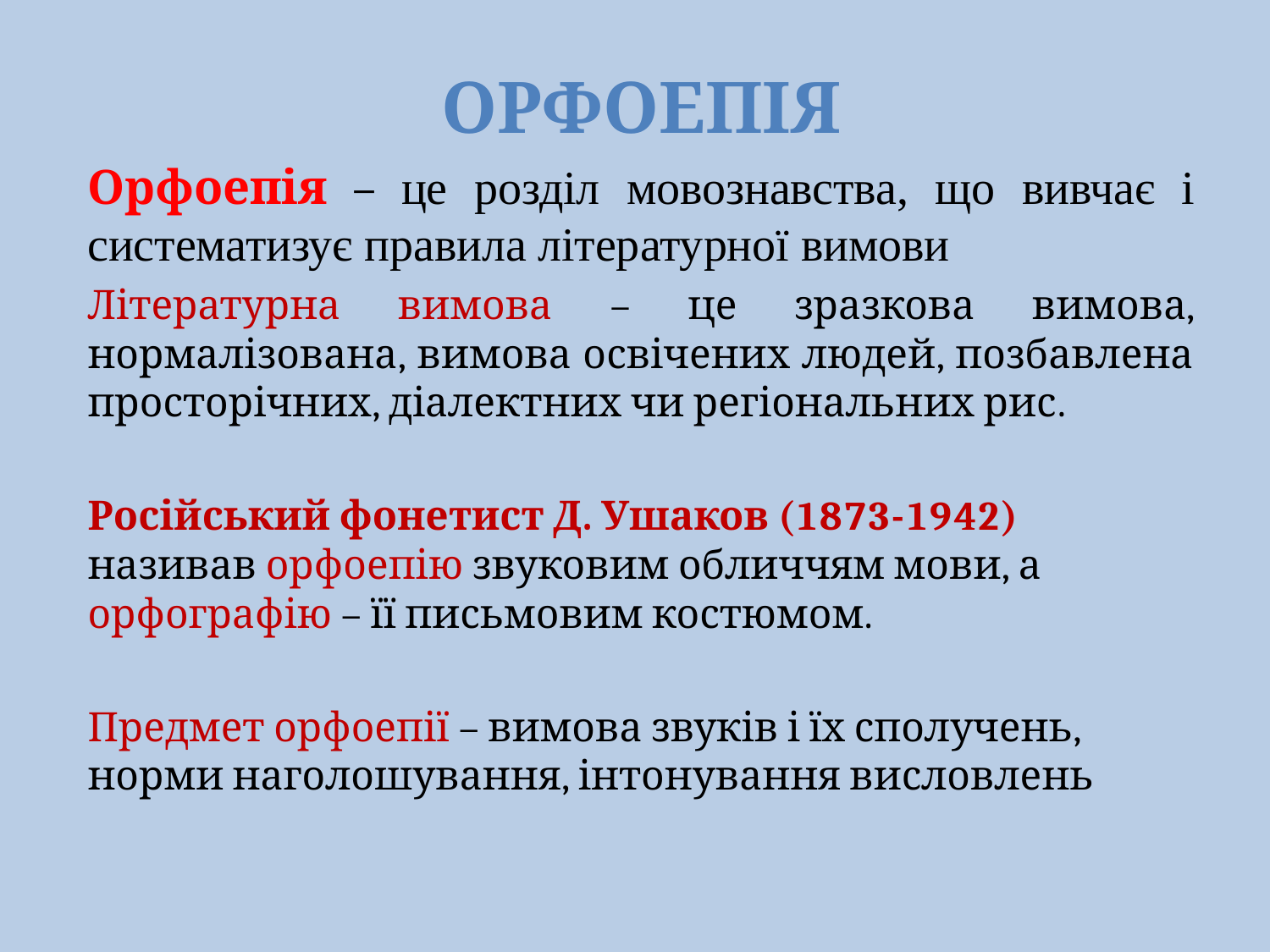

ОРФОЕПІЯ
Орфоепія – це розділ мовознавства, що вивчає і систематизує правила літературної вимови
Літературна вимова – це зразкова вимова, нормалізована, вимова освічених людей, позбавлена просторічних, діалектних чи регіональних рис.

Російський фонетист Д. Ушаков (1873-1942) називав орфоепію звуковим обличчям мови, а орфографію – її письмовим костюмом.

Предмет орфоепії – вимова звуків і їх сполучень, норми наголошування, інтонування висловлень